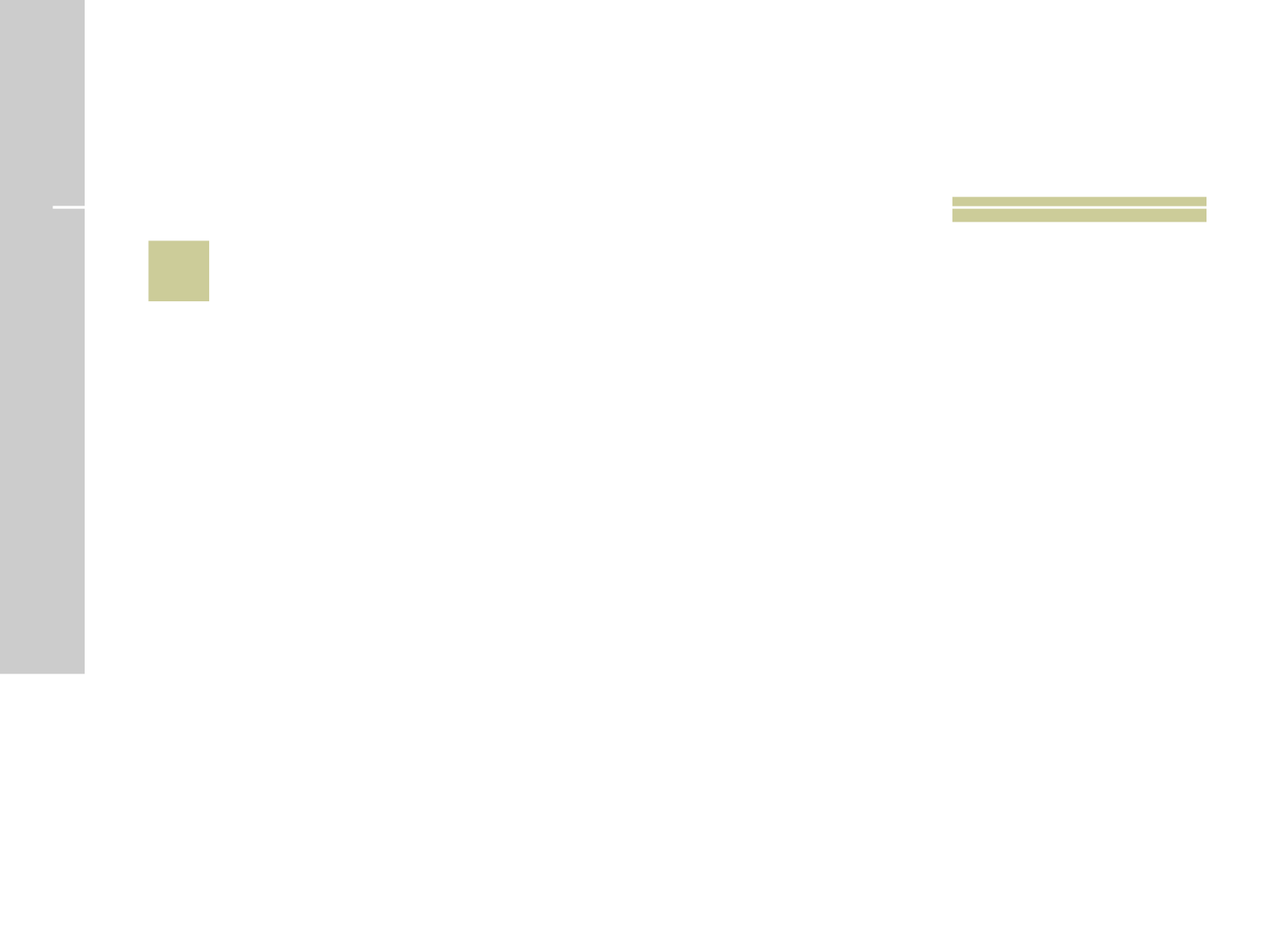

# 7
 Camada de nossa pele onde ficam a gordura, veias e músculos?